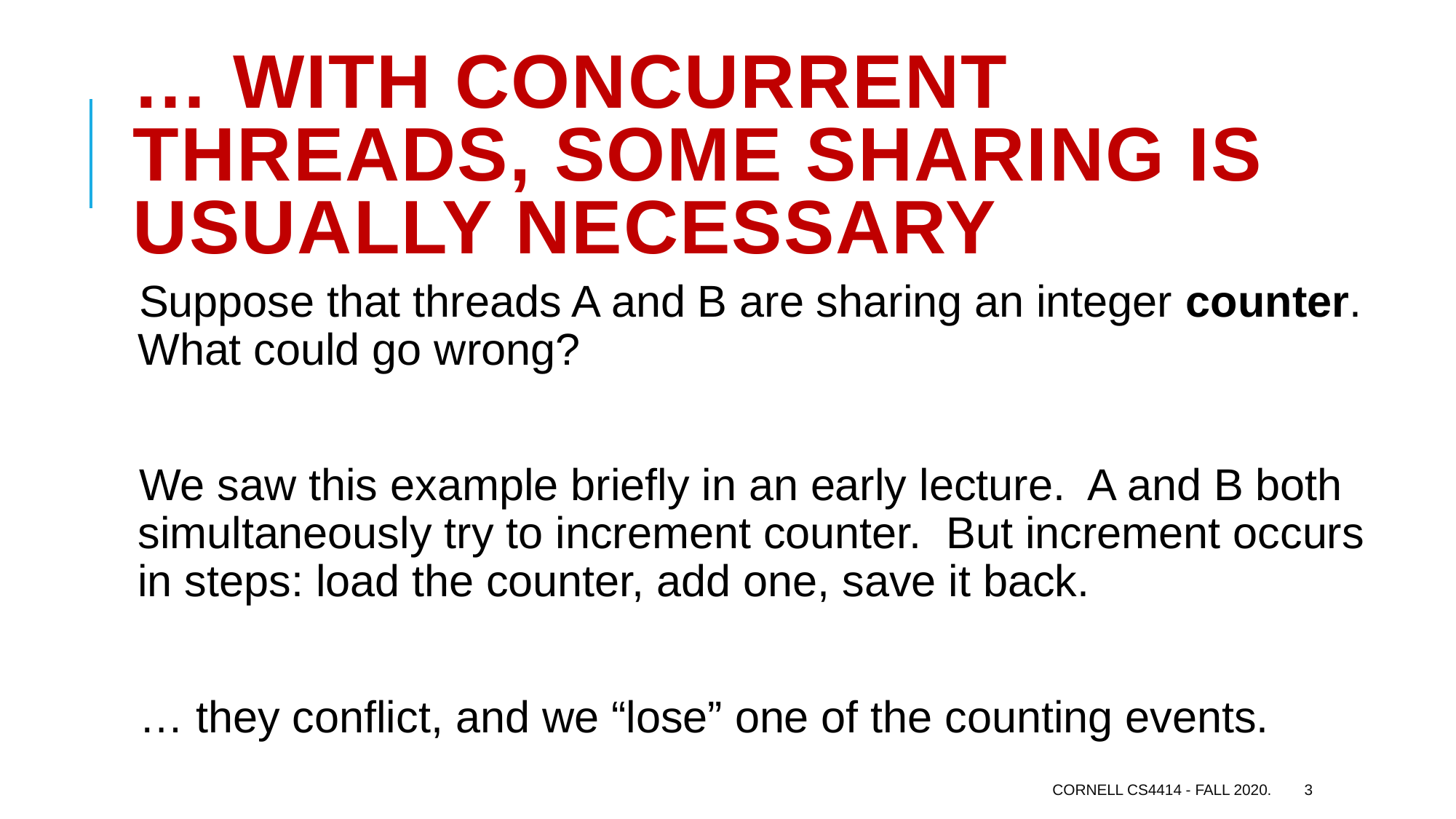

# … with concurrent threads, some sharing is usually necessary
Suppose that threads A and B are sharing an integer counter.  What could go wrong?

We saw this example briefly in an early lecture.  A and B both simultaneously try to increment counter.  But increment occurs in steps: load the counter, add one, save it back.

… they conflict, and we “lose” one of the counting events.
Cornell CS4414 - Fall 2020.
3